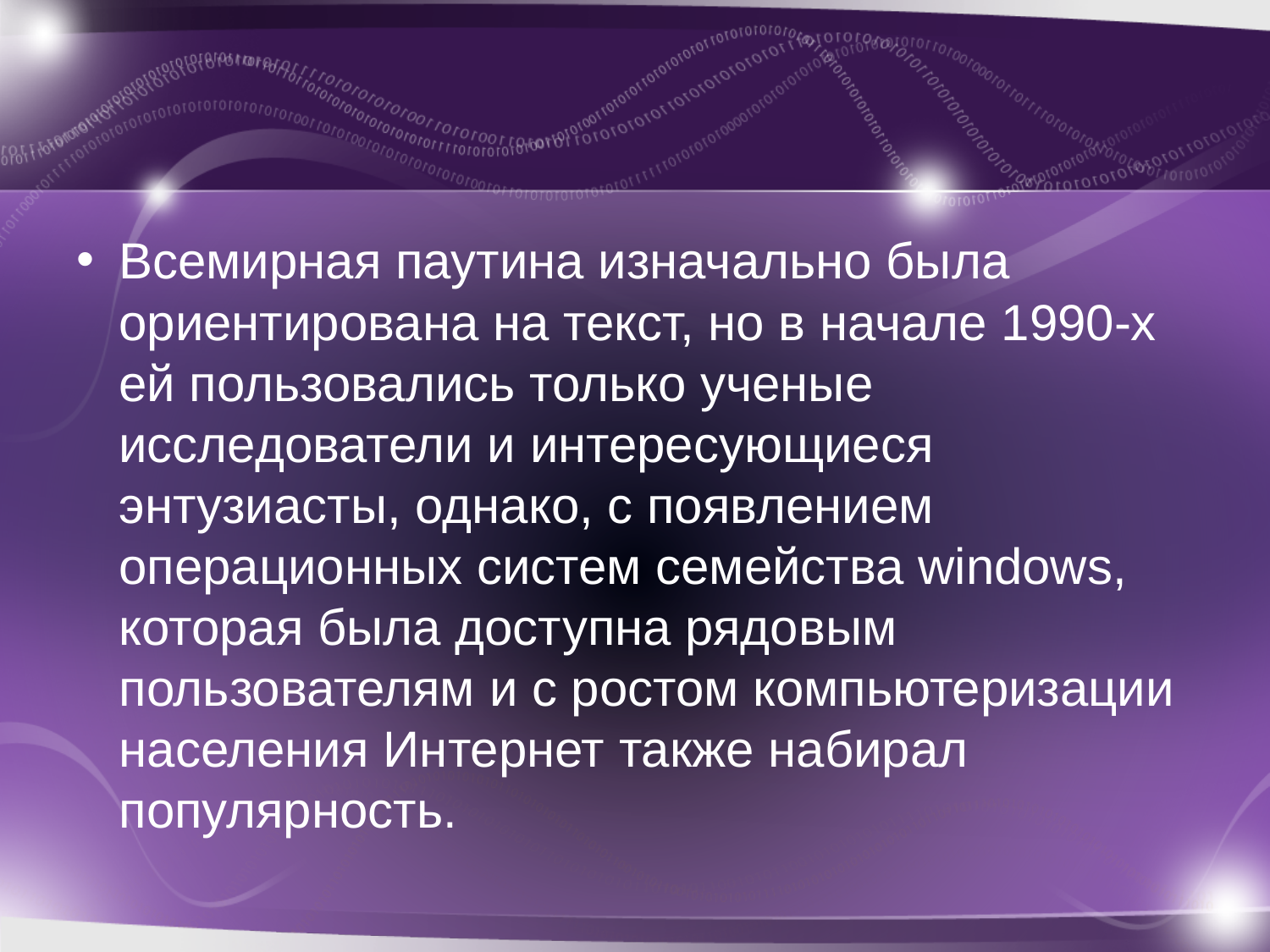

#
Всемирная паутина изначально была ориентирована на текст, но в начале 1990-х ей пользовались только ученые исследователи и интересующиеся энтузиасты, однако, с появлением операционных систем семейства windows, которая была доступна рядовым пользователям и с ростом компьютеризации населения Интернет также набирал популярность.